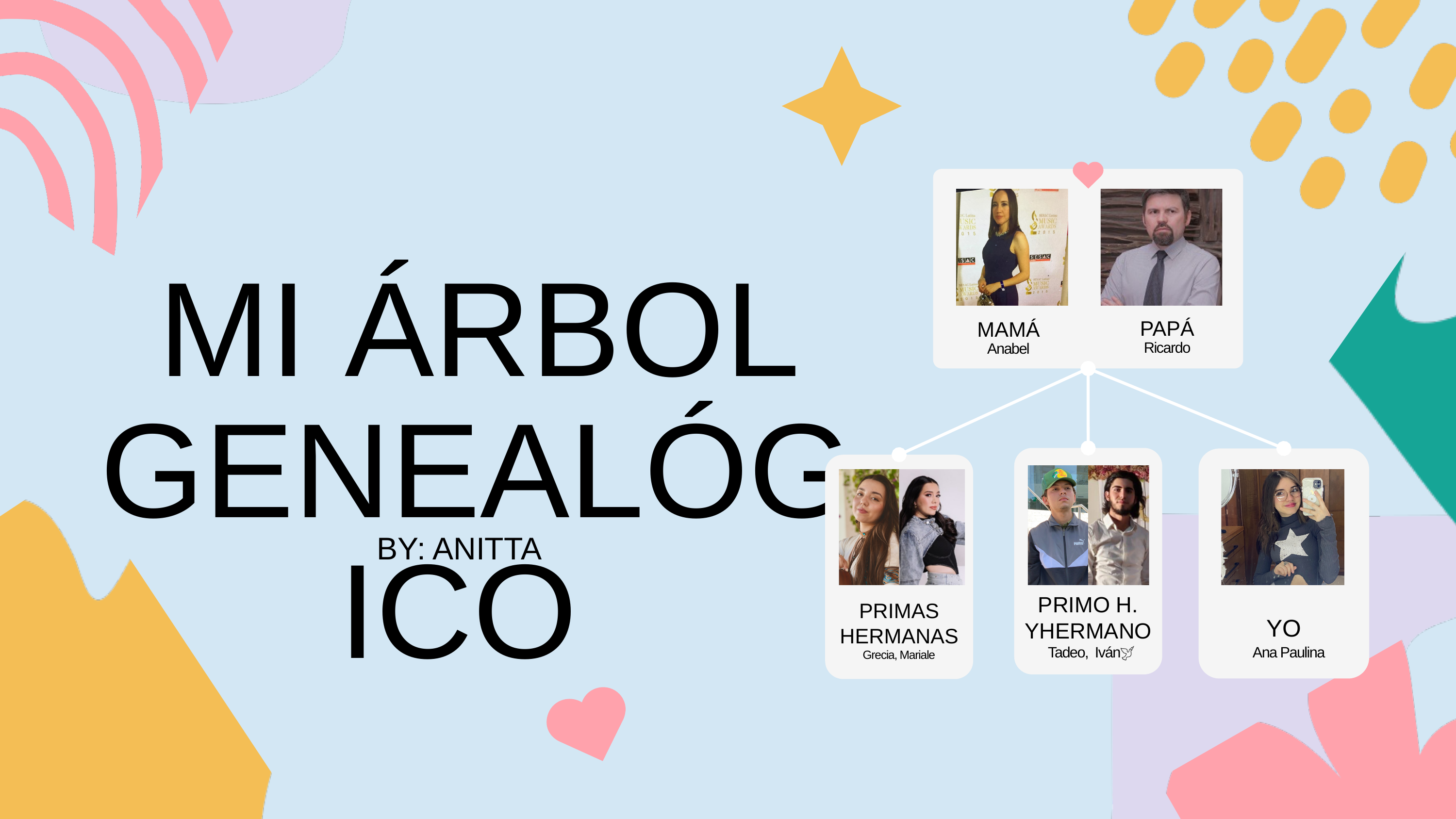

PAPÁ
MAMÁ

MI ÁRBOL GENEALÓGICO
Ricardo
Anabel

PRIMO H. YHERMANO

YO

PRIMAS HERMANAS

BY: ANITTA

Tadeo,  Iván🕊
Ana Paulina
Grecia, Mariale